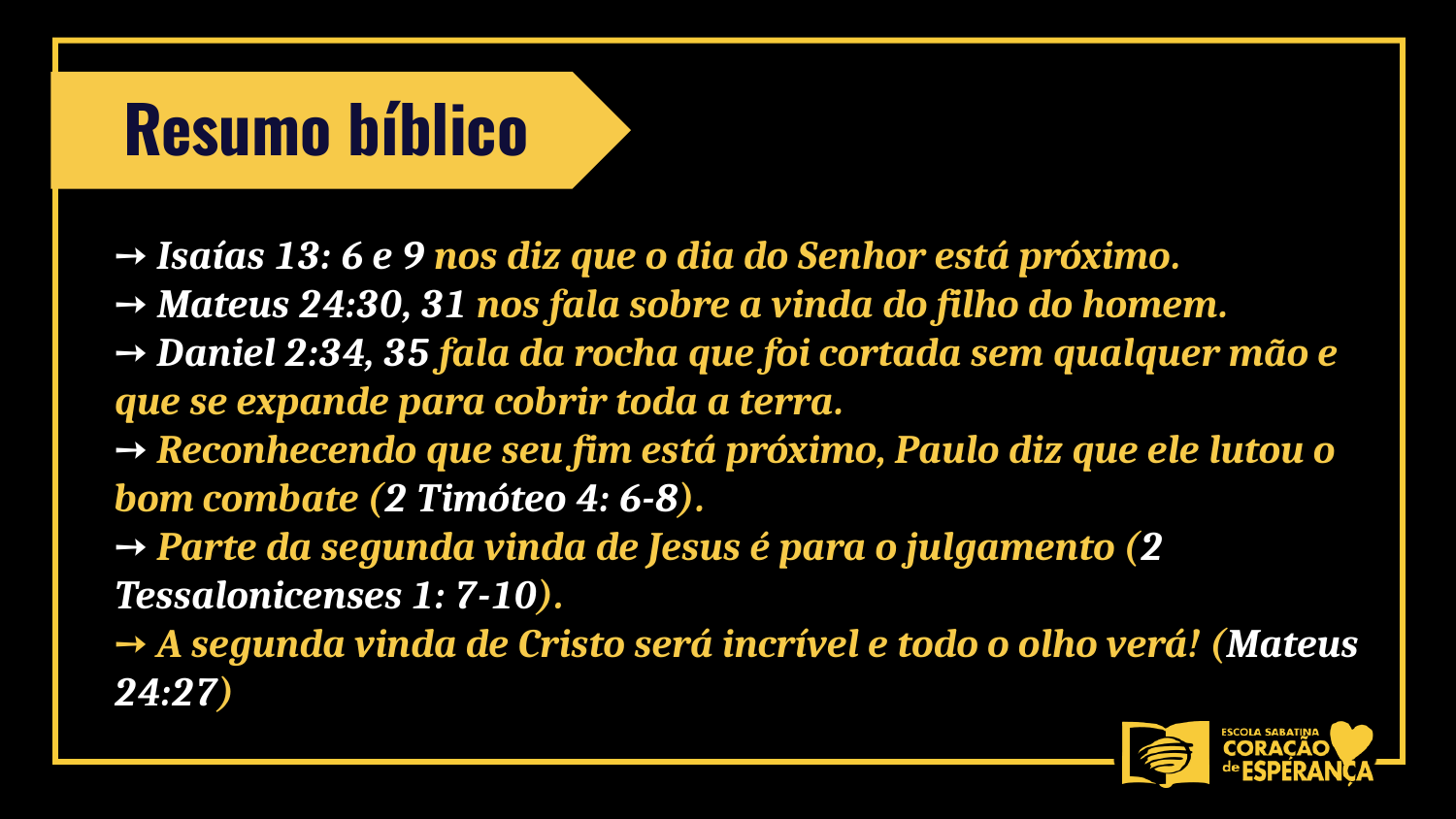

Resumo bíblico
➙ Isaías 13: 6 e 9 nos diz que o dia do Senhor está próximo.
➙ Mateus 24:30, 31 nos fala sobre a vinda do filho do homem.
➙ Daniel 2:34, 35 fala da rocha que foi cortada sem qualquer mão e que se expande para cobrir toda a terra.
➙ Reconhecendo que seu fim está próximo, Paulo diz que ele lutou o bom combate (2 Timóteo 4: 6-8).
➙ Parte da segunda vinda de Jesus é para o julgamento (2 Tessalonicenses 1: 7-10).
➙ A segunda vinda de Cristo será incrível e todo o olho verá! (Mateus 24:27)